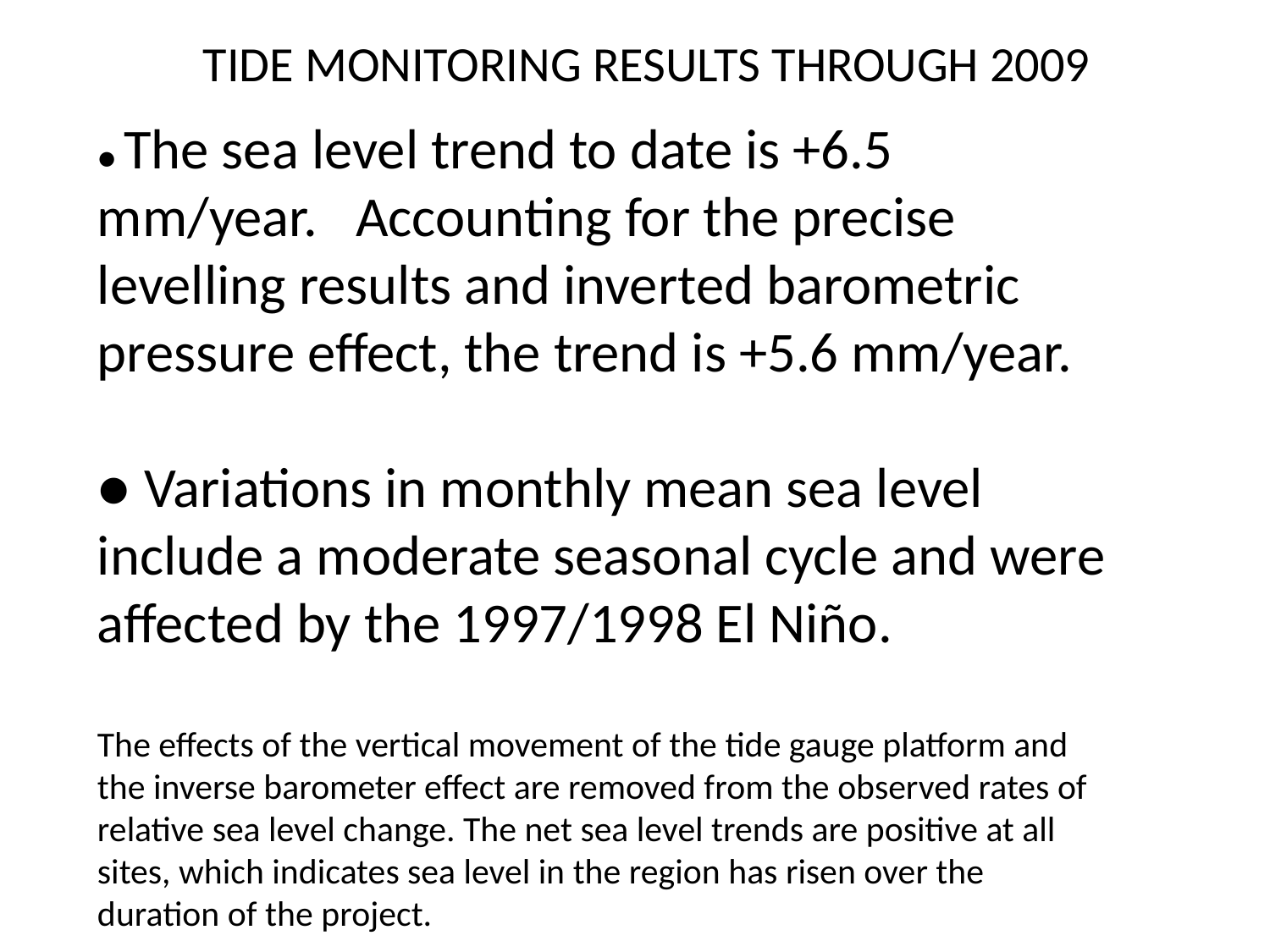

TIDE MONITORING RESULTS THROUGH 2009
● The sea level trend to date is +6.5 mm/year.   Accounting for the precise levelling results and inverted barometric pressure effect, the trend is +5.6 mm/year.

● Variations in monthly mean sea level include a moderate seasonal cycle and were affected by the 1997/1998 El Niño.

The effects of the vertical movement of the tide gauge platform and the inverse barometer effect are removed from the observed rates of relative sea level change. The net sea level trends are positive at all sites, which indicates sea level in the region has risen over the duration of the project.